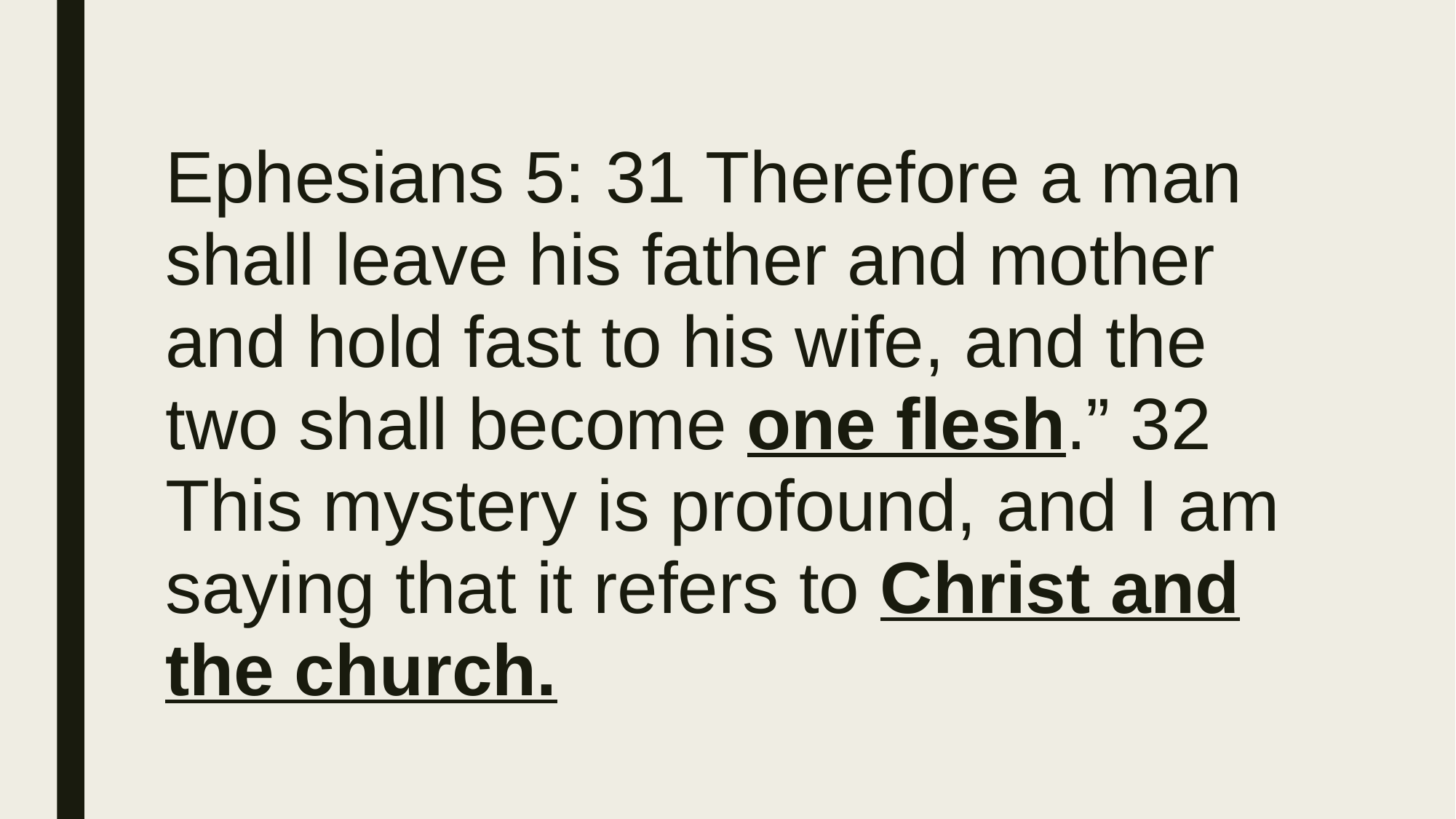

Ephesians 5: 31 Therefore a man shall leave his father and mother and hold fast to his wife, and the two shall become one flesh.” 32 This mystery is profound, and I am saying that it refers to Christ and the church.